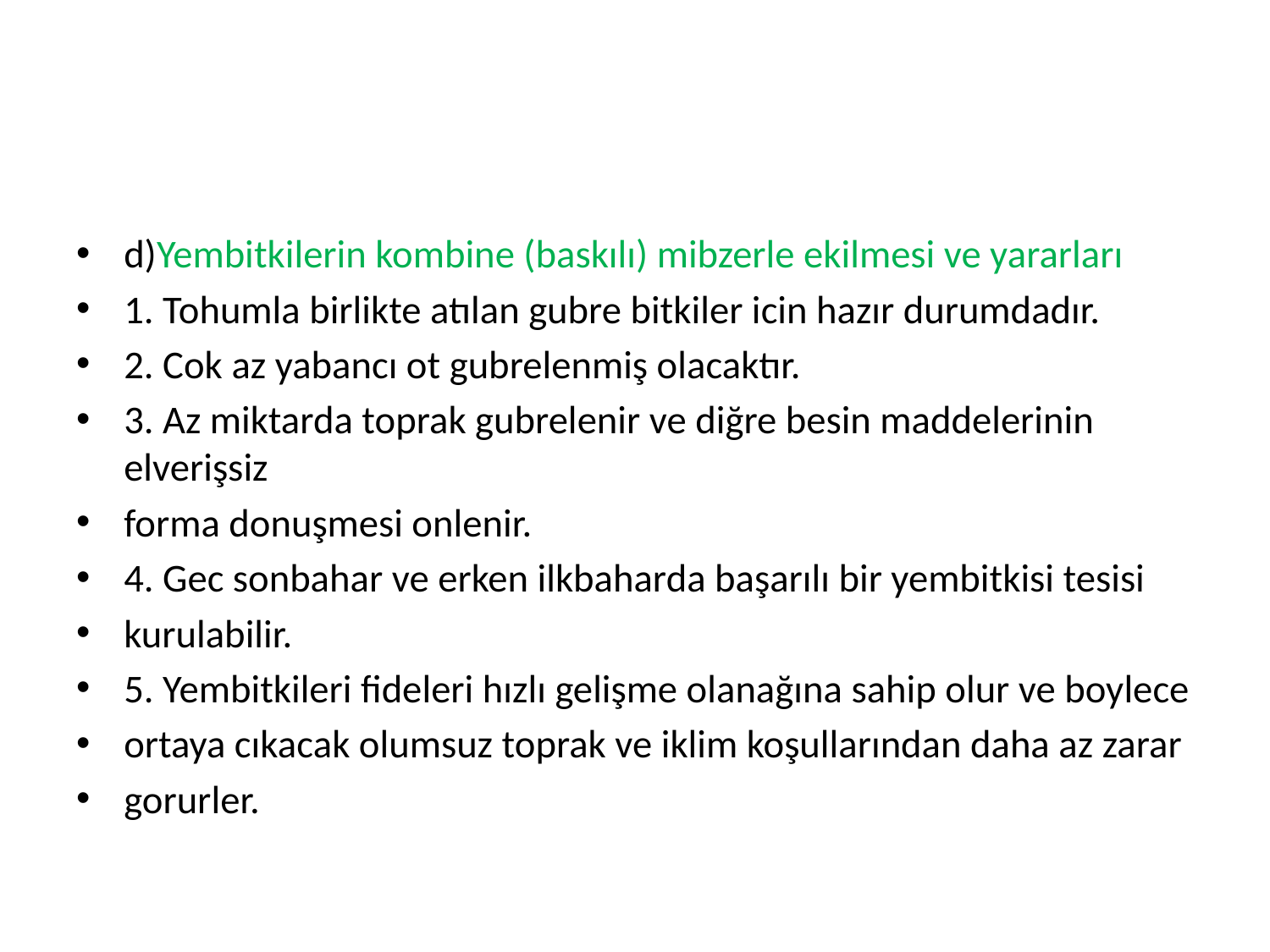

d)Yembitkilerin kombine (baskılı) mibzerle ekilmesi ve yararları
1. Tohumla birlikte atılan gubre bitkiler icin hazır durumdadır.
2. Cok az yabancı ot gubrelenmiş olacaktır.
3. Az miktarda toprak gubrelenir ve diğre besin maddelerinin elverişsiz
forma donuşmesi onlenir.
4. Gec sonbahar ve erken ilkbaharda başarılı bir yembitkisi tesisi
kurulabilir.
5. Yembitkileri fideleri hızlı gelişme olanağına sahip olur ve boylece
ortaya cıkacak olumsuz toprak ve iklim koşullarından daha az zarar
gorurler.